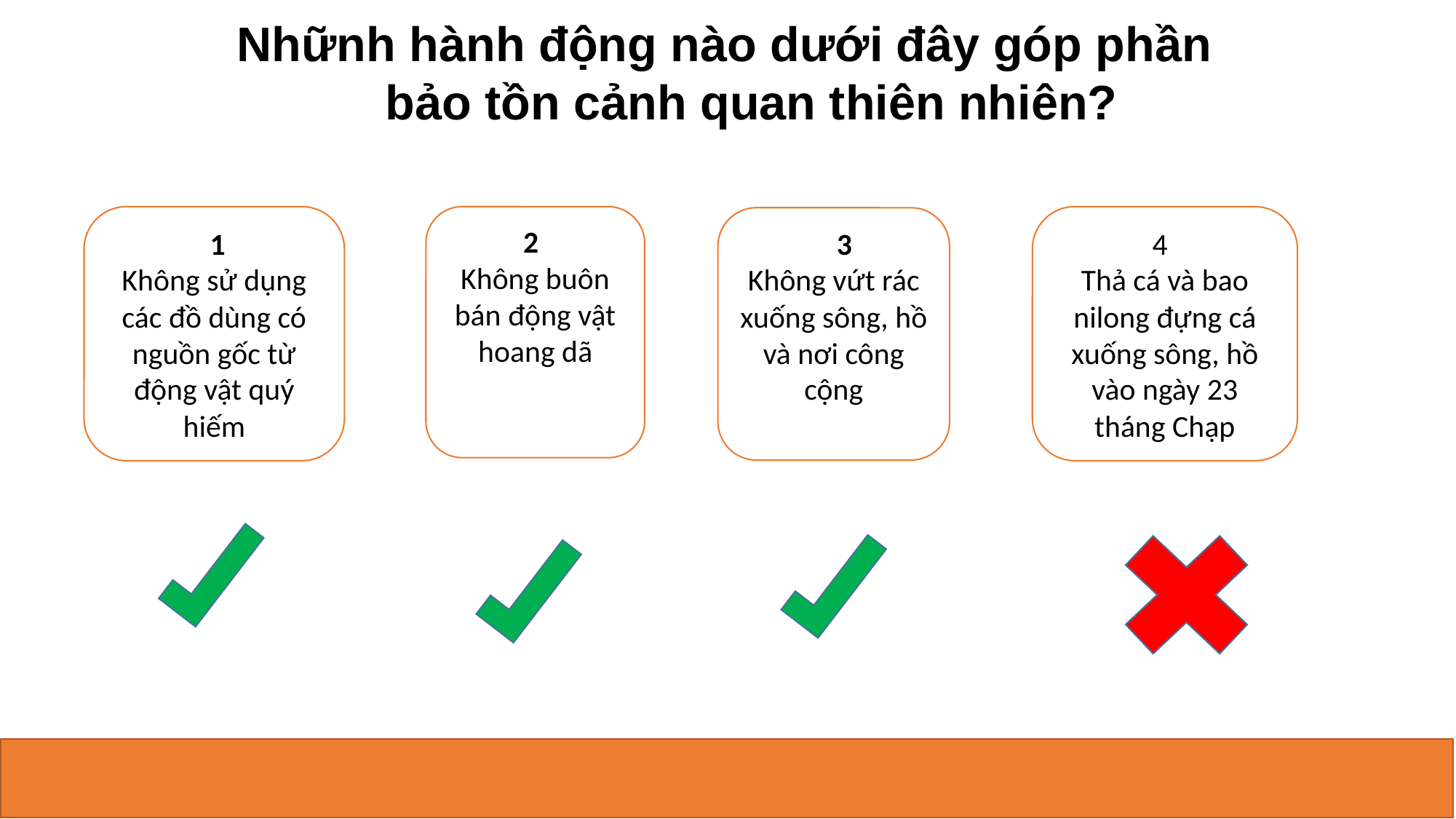

Nhữnh hành động nào dưới đây góp phần     bảo tồn cảnh quan thiên nhiên?
 1
Không sử dụng các đồ dùng có nguồn gốc từ động vật quý hiếm
           2
Không buôn bán động vật hoang dã

              4
Thả cá và bao nilong đựng cá xuống sông, hồ vào ngày 23 tháng Chạp
              3
Không vứt rác xuống sông, hồ và nơi công cộng